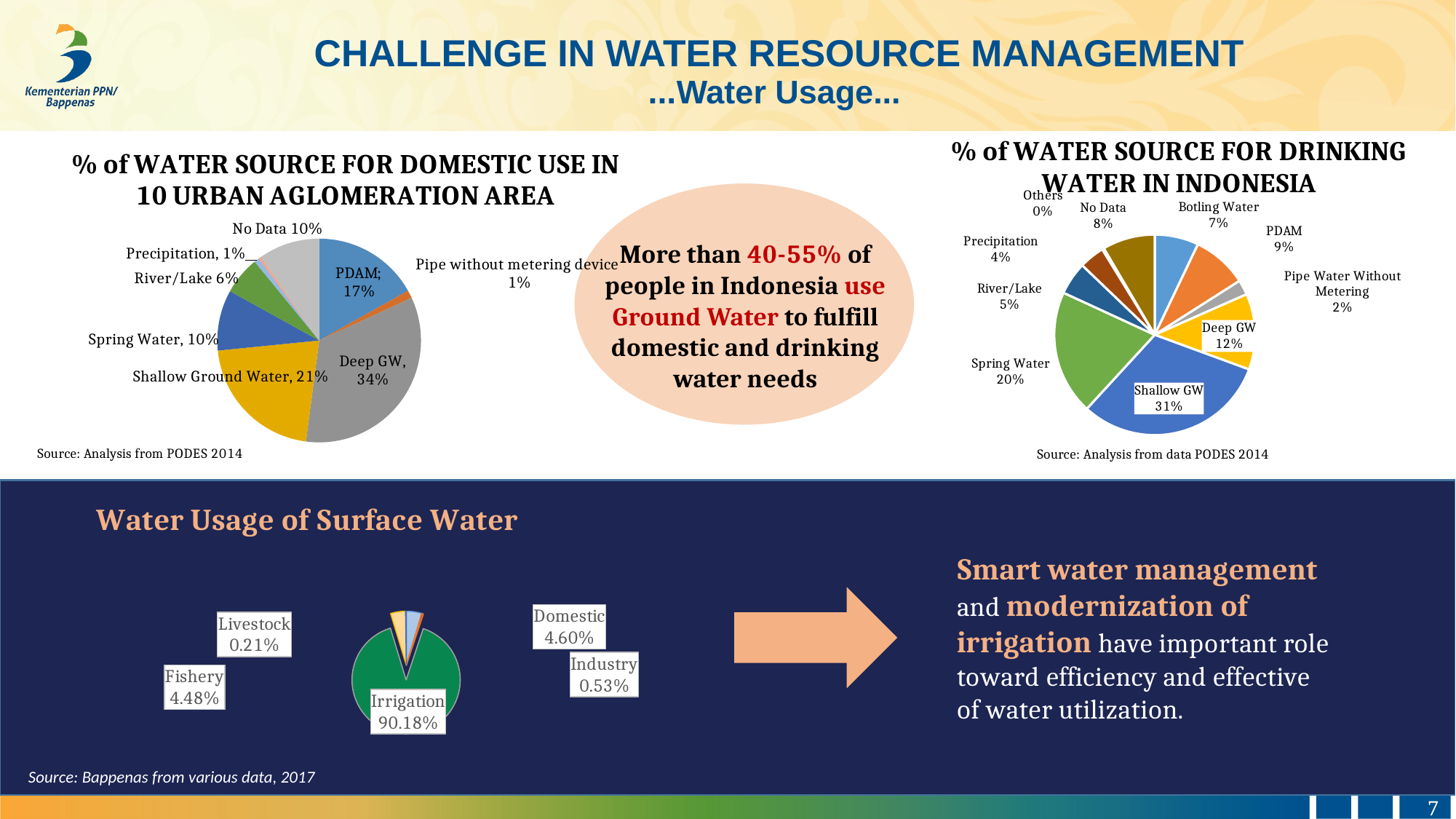

CHALLENGE IN WATER RESOURCE MANAGEMENT
...Water Usage...

### Chart: % of WATER SOURCE FOR DRINKING WATER IN INDONESIA

| Category |  |
|---|---|
| Botling Water | 0.070843776106934 |
| PDAM | 0.08883319409635199 |
| Pipe Water Without Metering | 0.02409356725146199 |
| Deep GW | 0.12232804232804233 |
| Shallow GW | 0.3120356446672236 |
| Spring Water | 0.2007017543859649 |
| River/Lake | 0.05301030353661933 |
| Precipitation | 0.04066833751044277 |
| Others | 0.0029963798384851016 |
| No Data | 0.08448900027847396 |

### Chart: % of WATER SOURCE FOR DOMESTIC USE IN 10 URBAN AGLOMERATION AREA

| Category | TOTAL 10 URBAN AGLOMERATION |
|---|---|
| PDAM | 0.16870711691107224 |
| Ledeng tanpa meteran  | 0.012511771828333108 |
| Sumur bor/pompa | 0.3395667967173416 |
| Sumur | 0.21337279698641196 |
| Mata air | 0.09619265437912014 |
| Sungai/danau/kolam | 0.06054083142741827 |
| Air hujan | 0.00820664603793892 |
| Lainnya | 0.004305125790394188 |
| Tidak ada data | 0.0965962599219696 |
More than 40-55% of people in Indonesia use Ground Water to fulfill domestic and drinking water needs
Source: Analysis from data PODES 2014

### Chart: Water Usage of Surface Water

| Category |  |
|---|---|
| Domestic | 547.0606254343087 |
| Industry | 62.51620900000001 |
| Irrigation | 10717.753500000003 |
| Fishery | 532.5716990740741 |
| Ranch | 25.02086905787037 |
Smart water management and modernization of irrigation have important role toward efficiency and effective of water utilization.

Source: Bappenas from various data, 2017
7